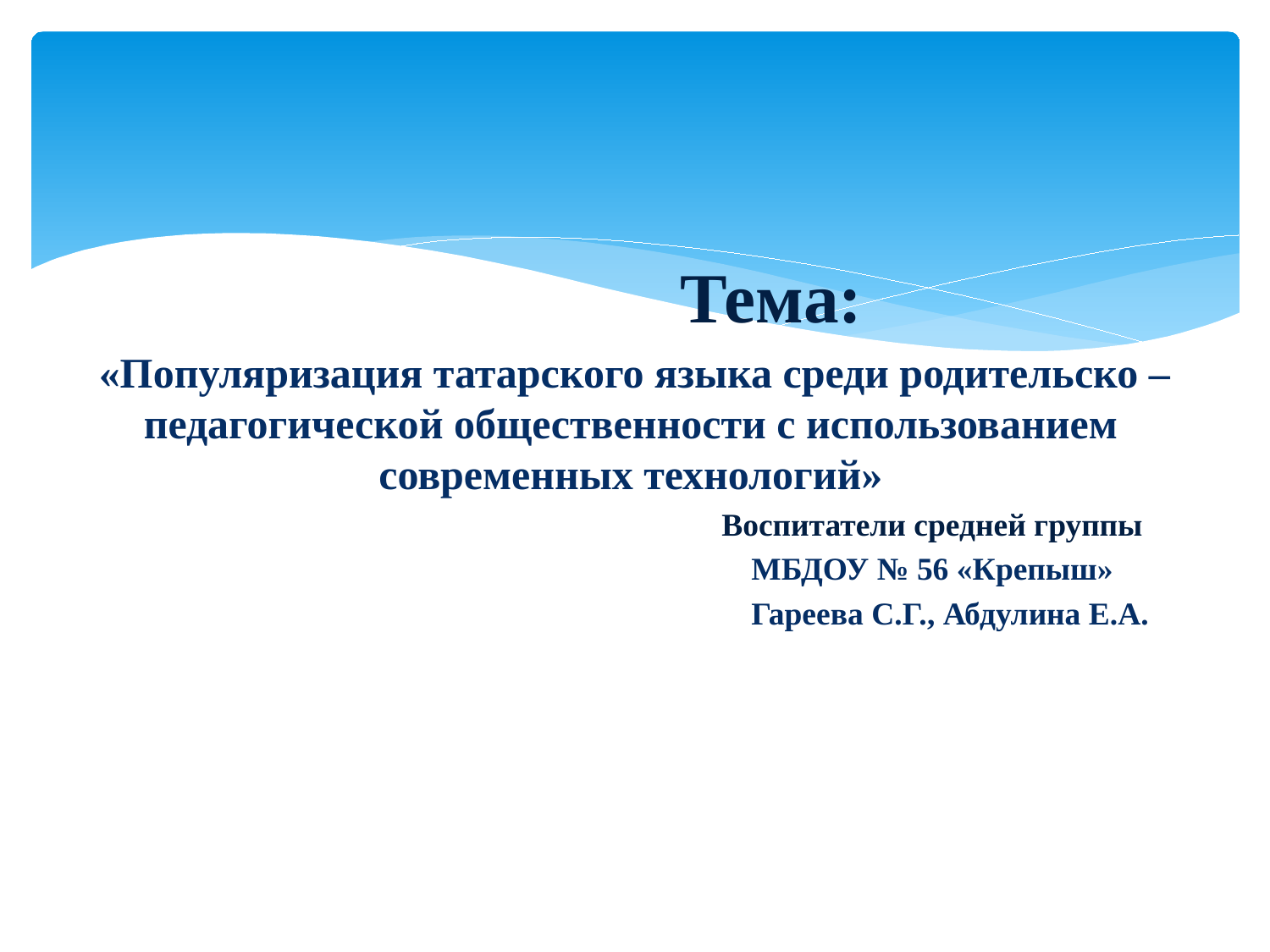

#
                                   Тема:
 «Популяризация татарского языка среди родительско – педагогической общественности с использованием современных технологий»
                                                                                Воспитатели средней группы
                                                                                     МБДОУ № 56 «Крепыш»
                                                                                     Гареева С.Г., Абдулина Е.А.